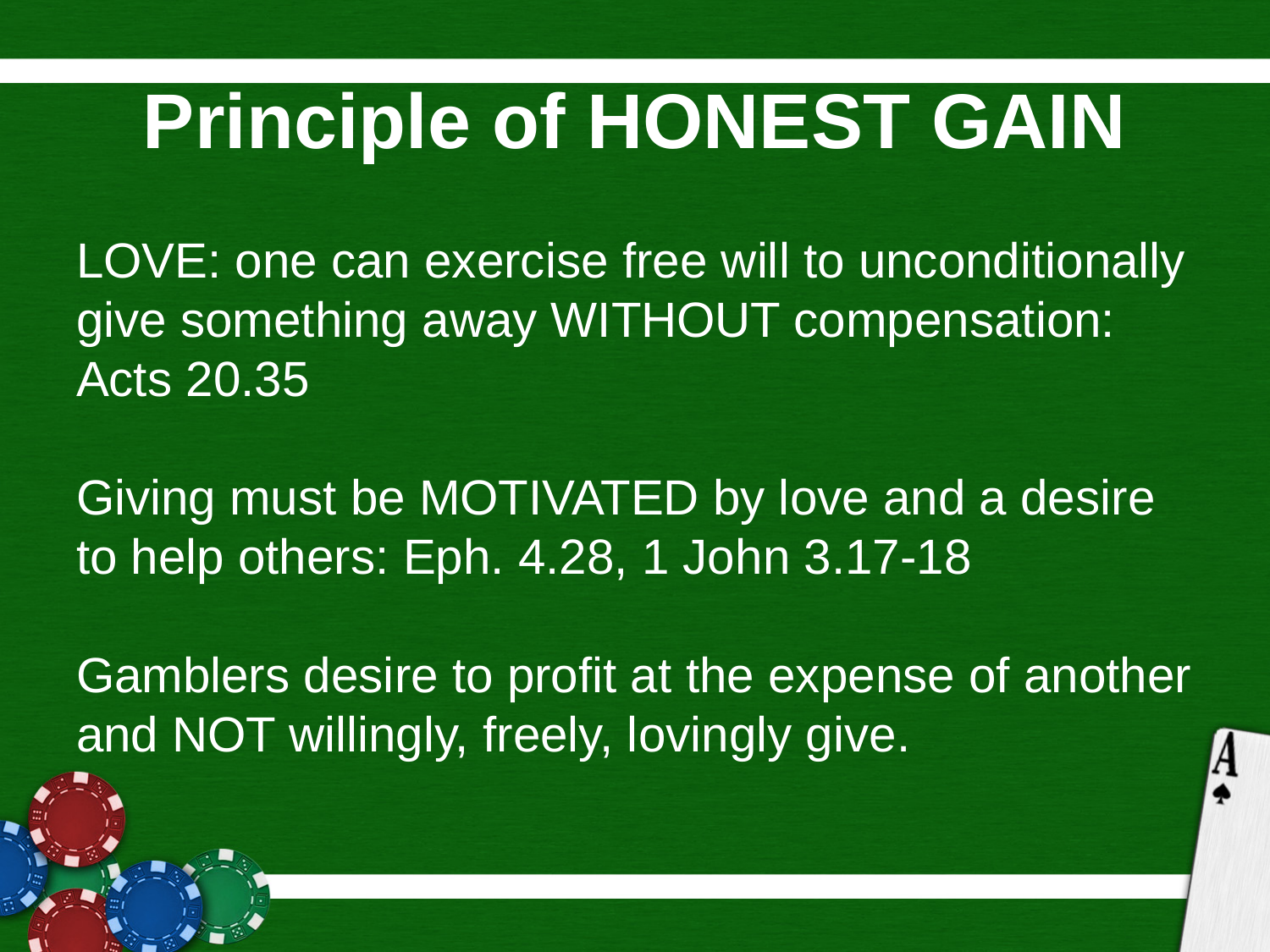

# Principle of HONEST GAIN
LOVE: one can exercise free will to unconditionally give something away WITHOUT compensation: Acts 20.35

Giving must be MOTIVATED by love and a desire to help others: Eph. 4.28, 1 John 3.17-18

Gamblers desire to profit at the expense of another and NOT willingly, freely, lovingly give.